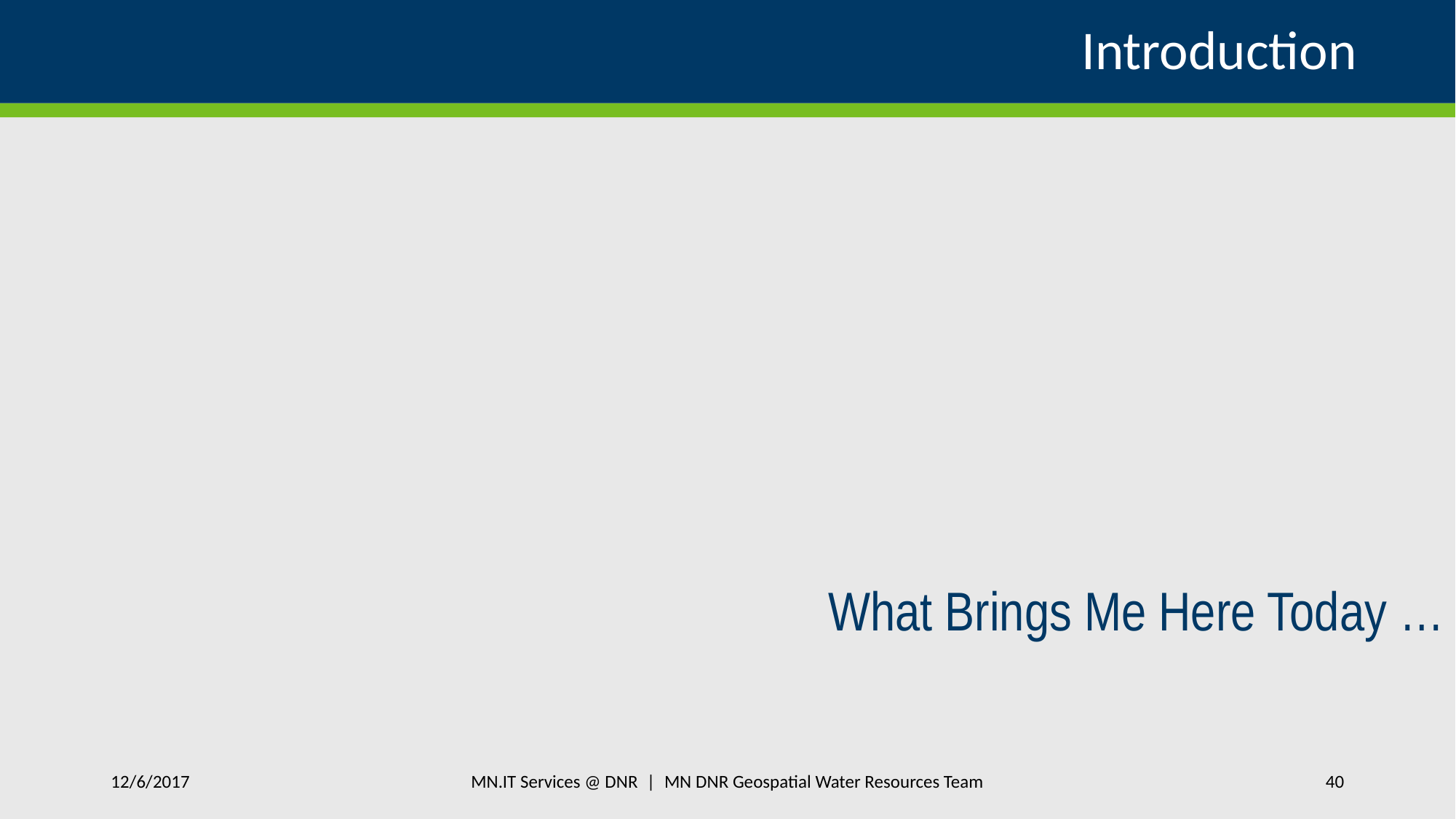

# Introduction
What Brings Me Here Today …
MN.IT Services @ DNR | MN DNR Geospatial Water Resources Team
12/6/2017
40